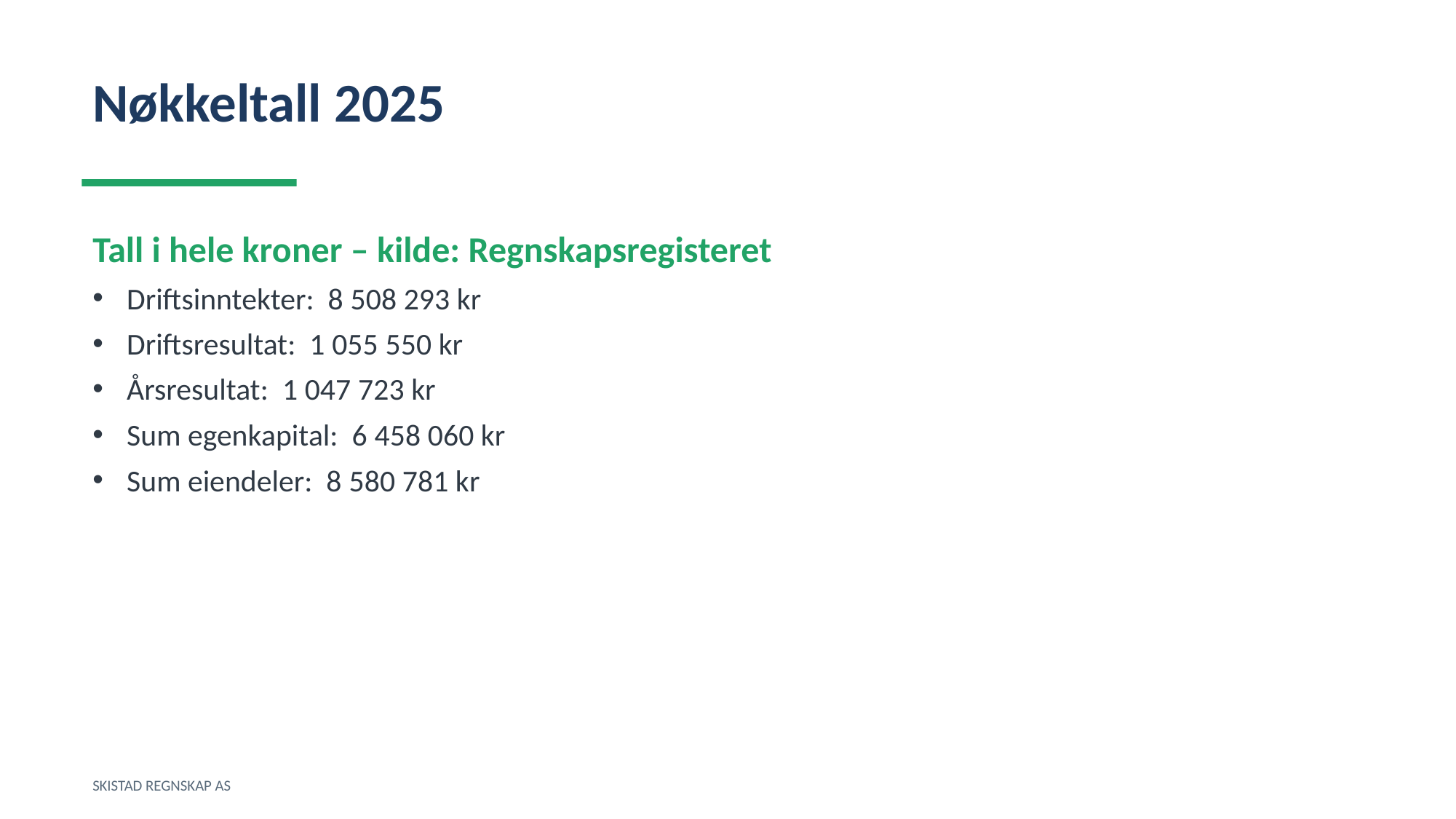

Nøkkeltall 2025

Tall i hele kroner – kilde: Regnskapsregisteret
Driftsinntekter:  8 508 293 kr
Driftsresultat:  1 055 550 kr
Årsresultat:  1 047 723 kr
Sum egenkapital:  6 458 060 kr
Sum eiendeler:  8 580 781 kr
SKISTAD REGNSKAP AS